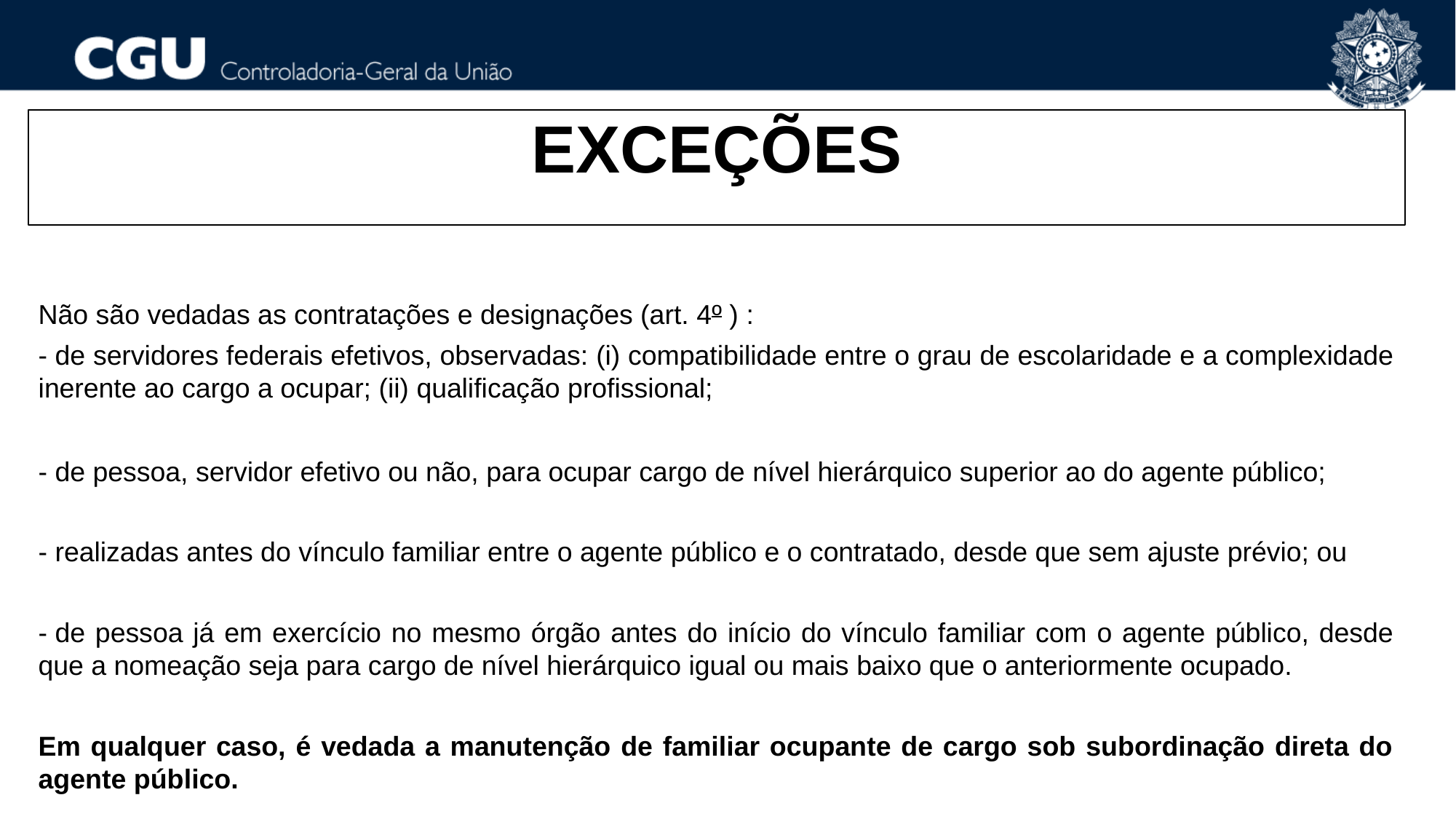

EXCEÇÕES

Não são vedadas as contratações e designações (art. 4º ) :
- de servidores federais efetivos, observadas: (i) compatibilidade entre o grau de escolaridade e a complexidade inerente ao cargo a ocupar; (ii) qualificação profissional;

- de pessoa, servidor efetivo ou não, para ocupar cargo de nível hierárquico superior ao do agente público;

- realizadas antes do vínculo familiar entre o agente público e o contratado, desde que sem ajuste prévio; ou

- de pessoa já em exercício no mesmo órgão antes do início do vínculo familiar com o agente público, desde que a nomeação seja para cargo de nível hierárquico igual ou mais baixo que o anteriormente ocupado.

Em qualquer caso, é vedada a manutenção de familiar ocupante de cargo sob subordinação direta do agente público.